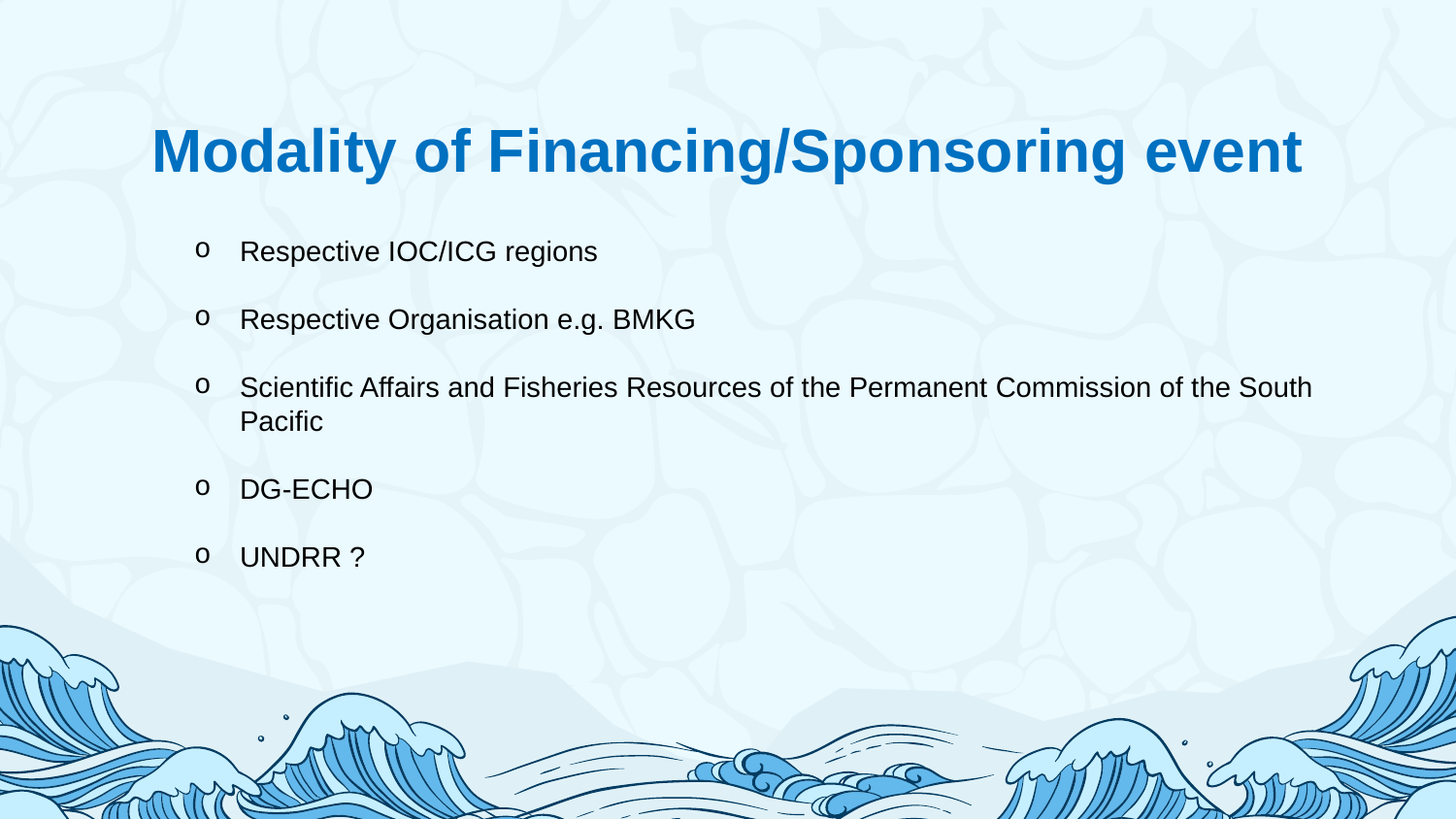

# Modality of Financing/Sponsoring event

Respective IOC/ICG regions

Respective Organisation e.g. BMKG

Scientific Affairs and Fisheries Resources of the Permanent Commission of the South Pacific

DG-ECHO

UNDRR ?